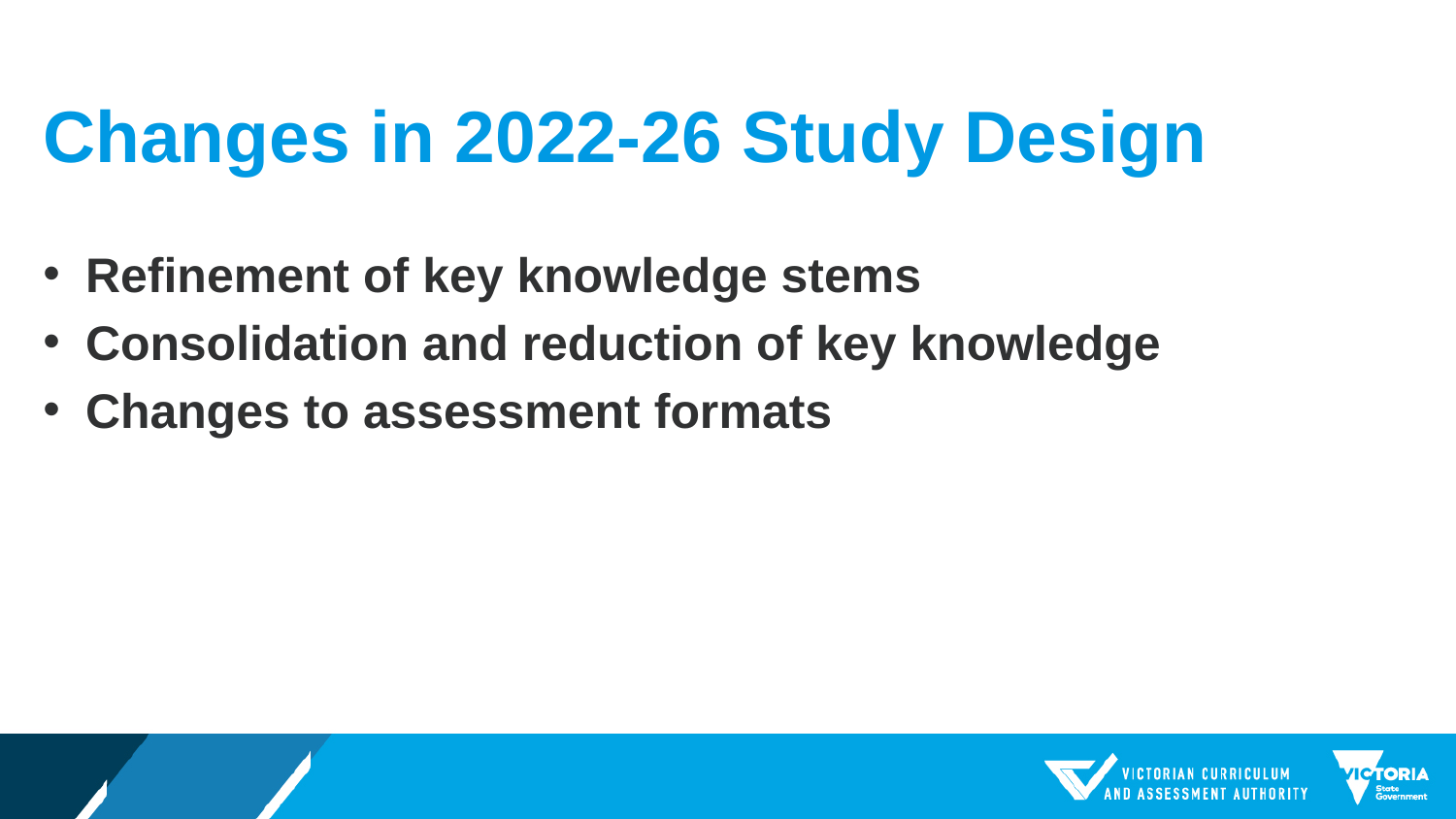

# Changes in 2022-26 Study Design
Refinement of key knowledge stems
Consolidation and reduction of key knowledge
Changes to assessment formats